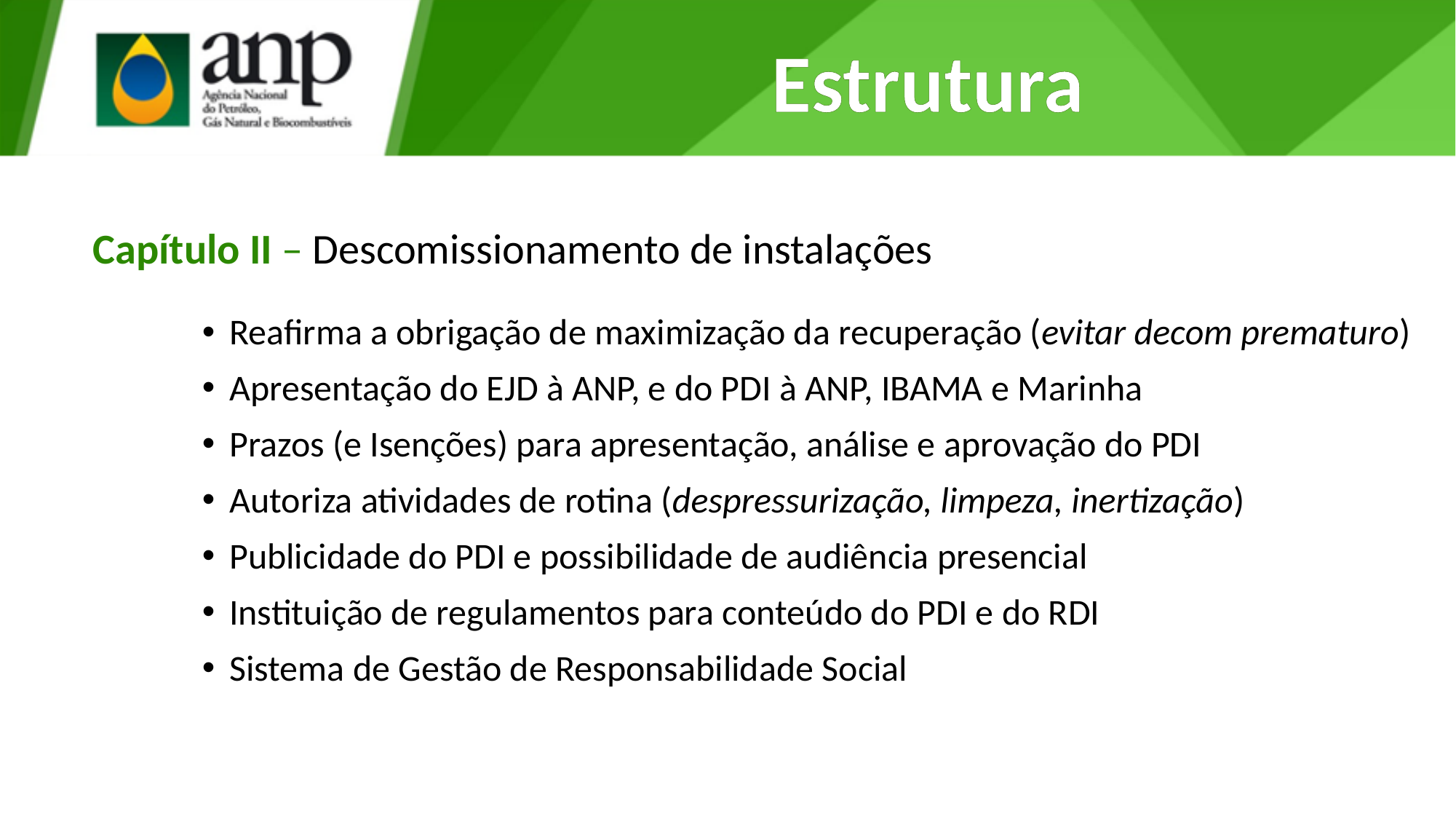

# Estrutura
Capítulo II – Descomissionamento de instalações

Reafirma a obrigação de maximização da recuperação (evitar decom prematuro)
Apresentação do EJD à ANP, e do PDI à ANP, IBAMA e Marinha
Prazos (e Isenções) para apresentação, análise e aprovação do PDI
Autoriza atividades de rotina (despressurização, limpeza, inertização)
Publicidade do PDI e possibilidade de audiência presencial
Instituição de regulamentos para conteúdo do PDI e do RDI
Sistema de Gestão de Responsabilidade Social